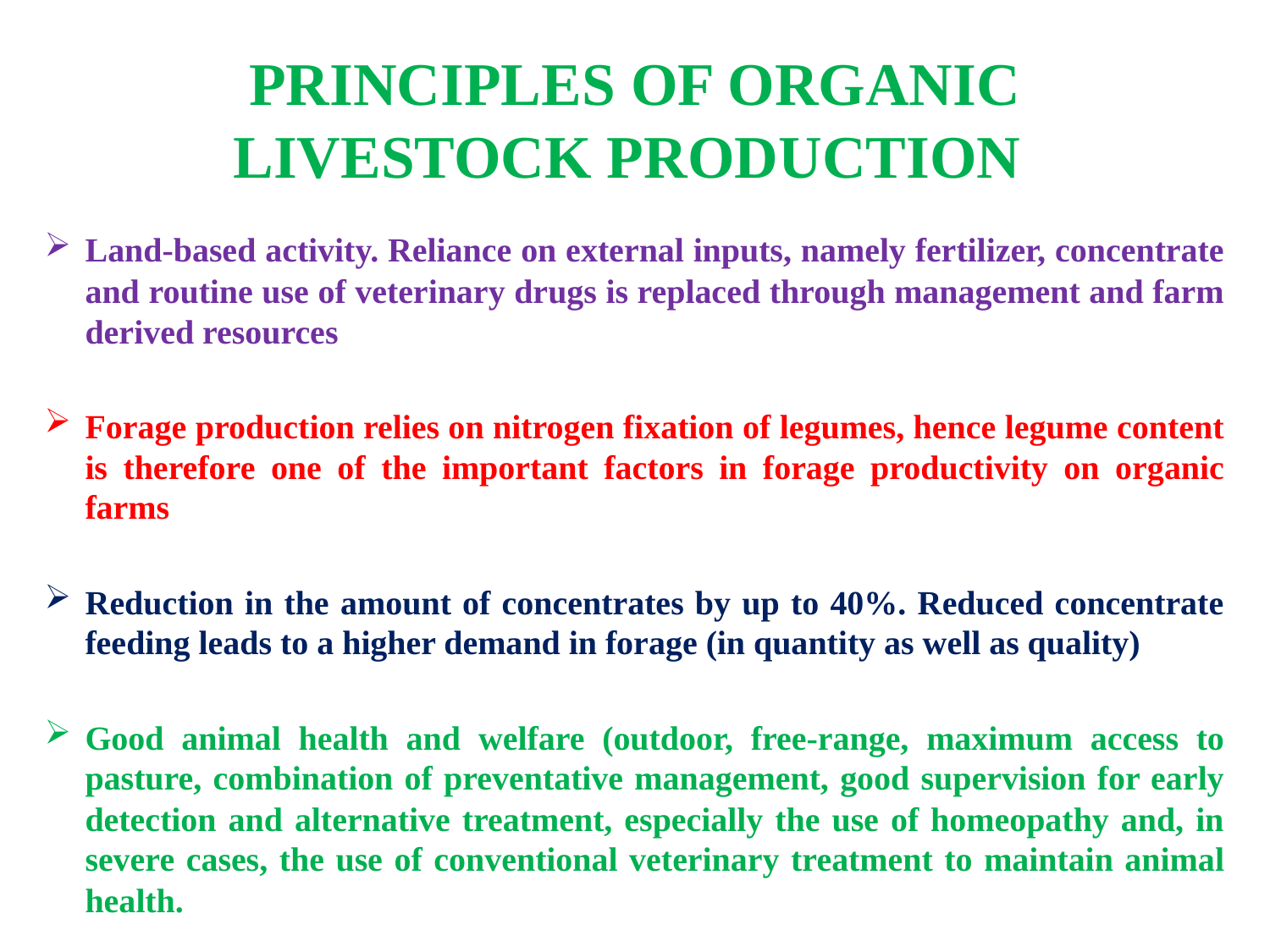

# PRINCIPLES OF ORGANIC LIVESTOCK PRODUCTION
Land-based activity. Reliance on external inputs, namely fertilizer, concentrate and routine use of veterinary drugs is replaced through management and farm derived resources

Forage production relies on nitrogen fixation of legumes, hence legume content is therefore one of the important factors in forage productivity on organic farms

Reduction in the amount of concentrates by up to 40%. Reduced concentrate feeding leads to a higher demand in forage (in quantity as well as quality)

Good animal health and welfare (outdoor, free-range, maximum access to pasture, combination of preventative management, good supervision for early detection and alternative treatment, especially the use of homeopathy and, in severe cases, the use of conventional veterinary treatment to maintain animal health.